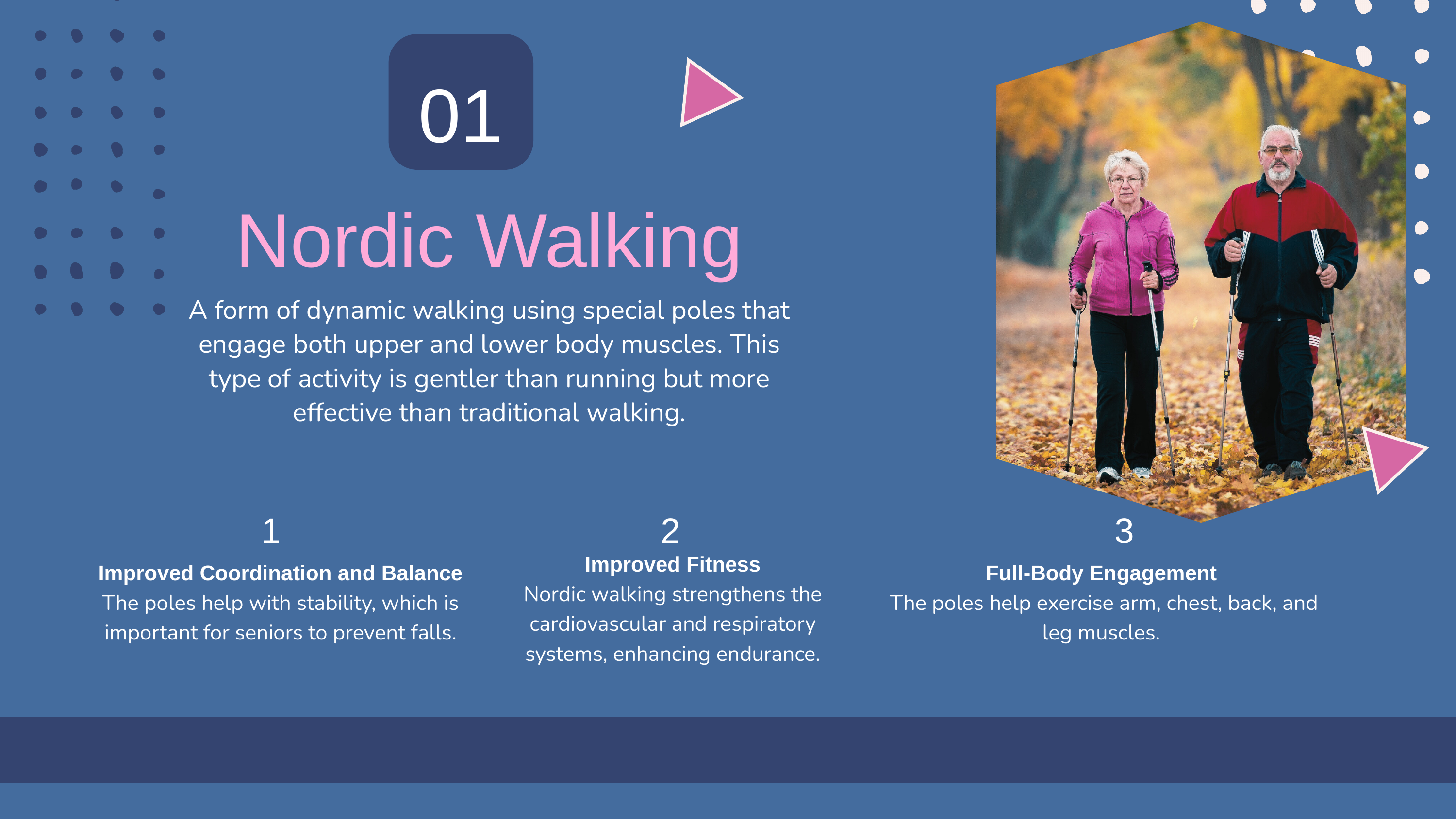

01

Nordic Walking
A form of dynamic walking using special poles that engage both upper and lower body muscles. This type of activity is gentler than running but more effective than traditional walking.

1
2
3
Improved Fitness
Nordic walking strengthens the cardiovascular and respiratory systems, enhancing endurance.
Improved Coordination and Balance
The poles help with stability, which is important for seniors to prevent falls.
Full-Body Engagement
 The poles help exercise arm, chest, back, and leg muscles.